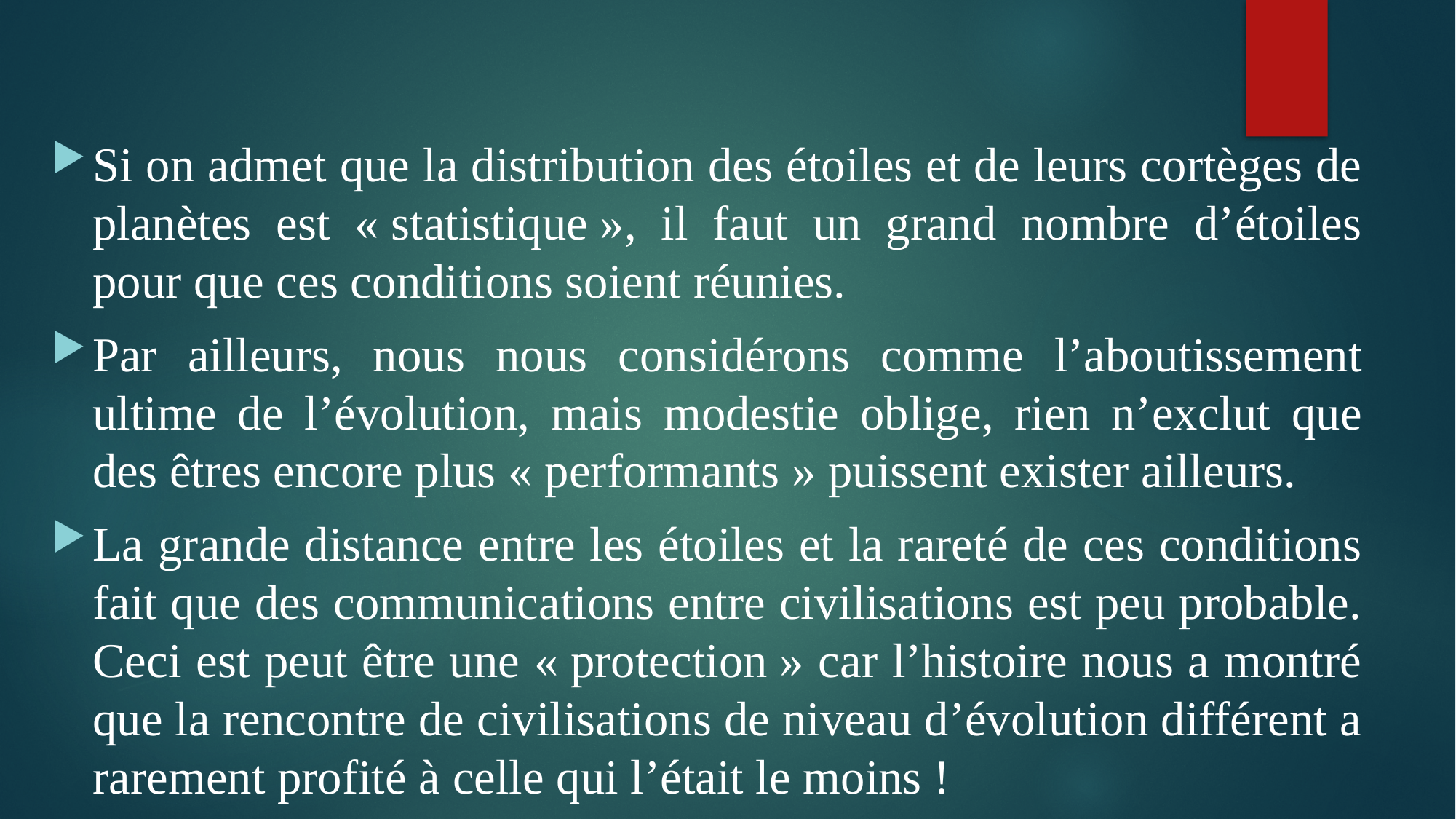

Si on admet que la distribution des étoiles et de leurs cortèges de planètes est « statistique », il faut un grand nombre d’étoiles pour que ces conditions soient réunies.
Par ailleurs, nous nous considérons comme l’aboutissement ultime de l’évolution, mais modestie oblige, rien n’exclut que des êtres encore plus « performants » puissent exister ailleurs.
La grande distance entre les étoiles et la rareté de ces conditions fait que des communications entre civilisations est peu probable. Ceci est peut être une « protection » car l’histoire nous a montré que la rencontre de civilisations de niveau d’évolution différent a rarement profité à celle qui l’était le moins !